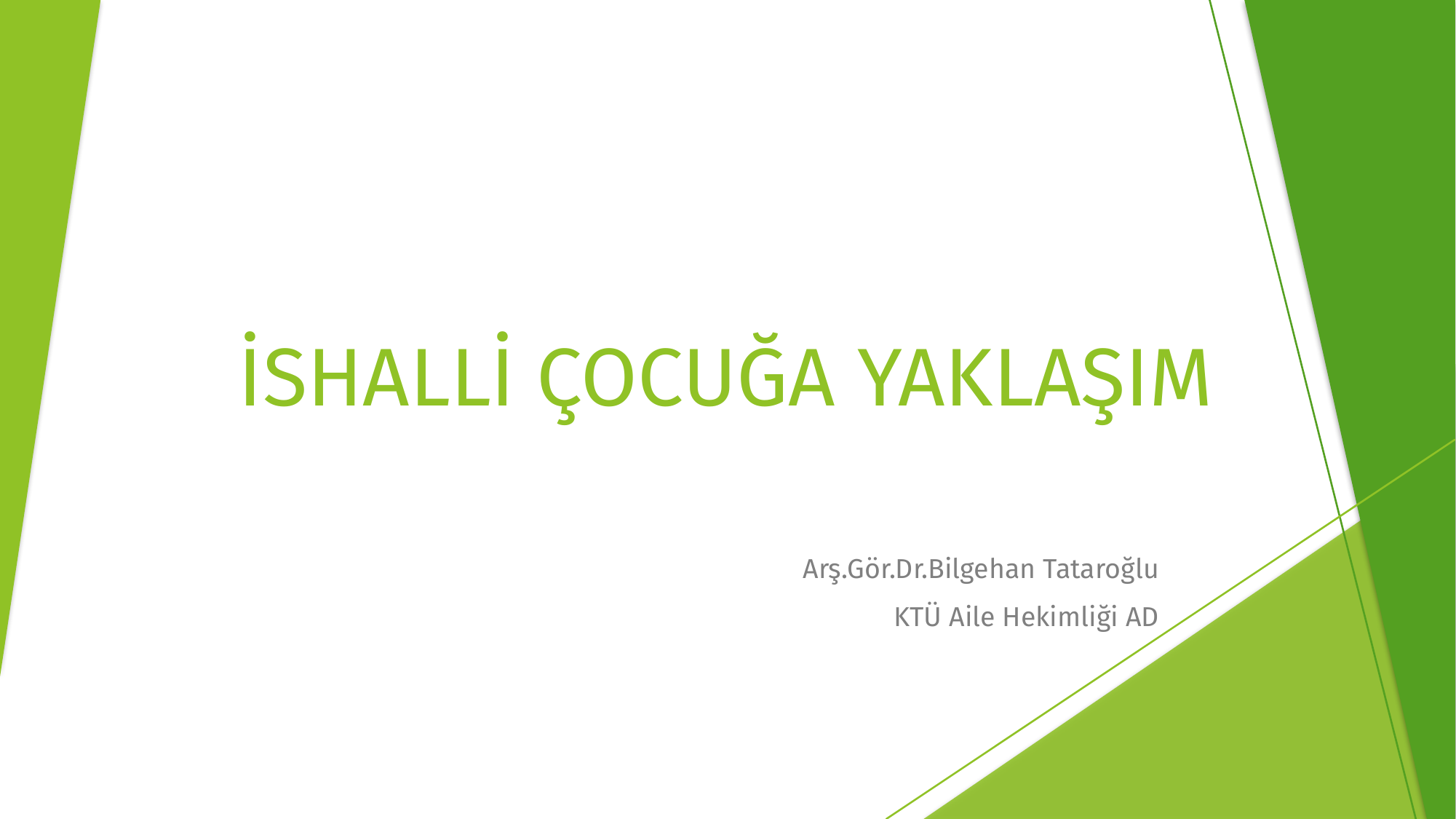

# İSHALLİ ÇOCUĞA YAKLAŞIM

Arş.Gör.Dr.Bilgehan Tataroğlu
KTÜ Aile Hekimliği AD